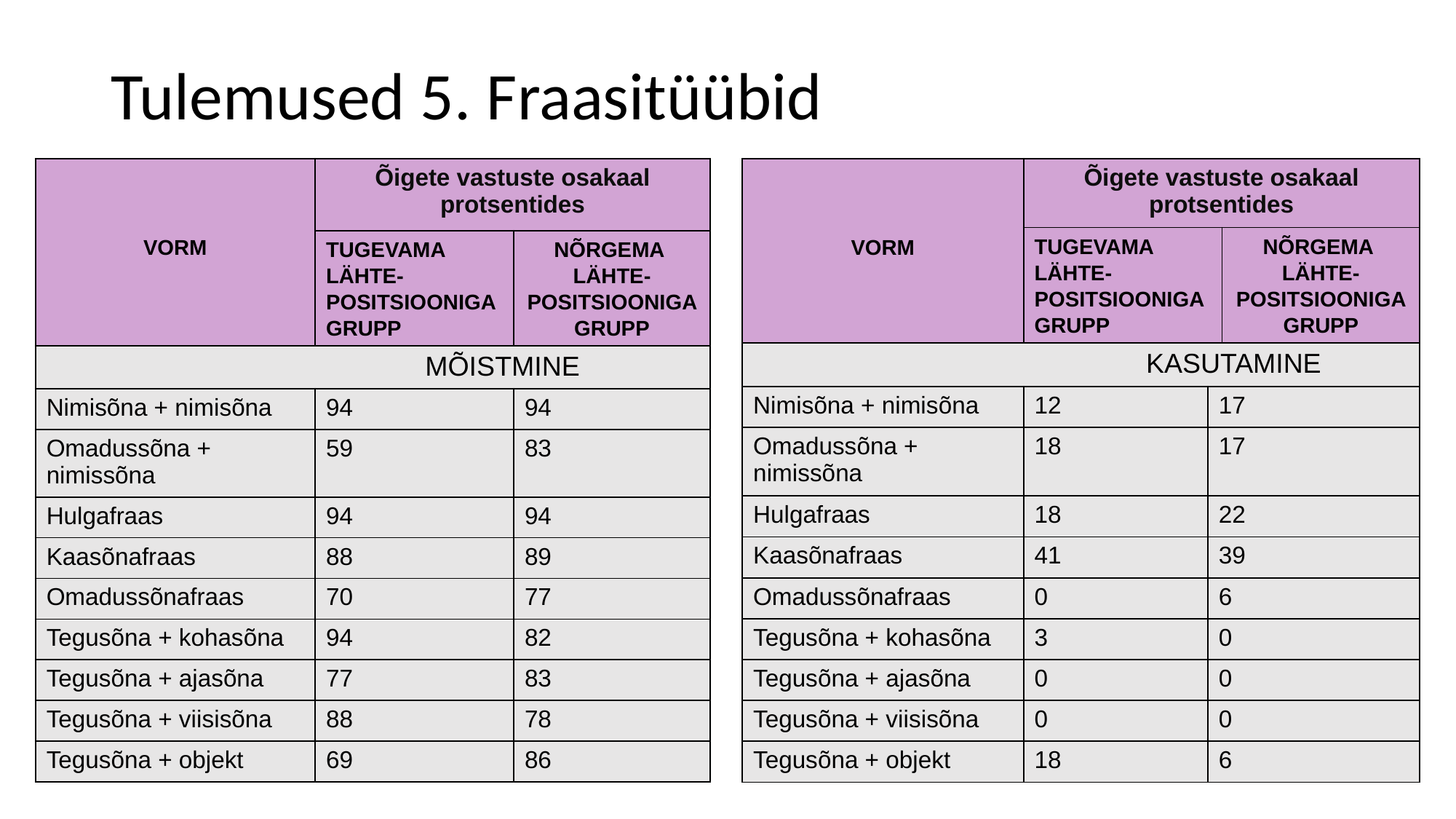

Tulemused 5. Fraasitüübid
| VORM | Õigete vastuste osakaal protsentides |  |
| --- | --- | --- |
|  | TUGEVAMA LÄHTE-POSITSIOONIGA GRUPP | NÕRGEMA LÄHTE-POSITSIOONIGA GRUPP |
| MÕISTMINE |  |  |
| Nimisõna + nimisõna | 94 | 94 |
| Omadussõna + nimissõna | 59 | 83 |
| Hulgafraas | 94 | 94 |
| Kaasõnafraas | 88 | 89 |
| Omadussõnafraas | 70 | 77 |
| Tegusõna + kohasõna | 94 | 82 |
| Tegusõna + ajasõna | 77 | 83 |
| Tegusõna + viisisõna | 88 | 78 |
| Tegusõna + objekt | 69 | 86 |
| VORM | Õigete vastuste osakaal protsentides |  |  |
| --- | --- | --- | --- |
|  | TUGEVAMA LÄHTE-POSITSIOONIGA GRUPP |  | NÕRGEMA LÄHTE-POSITSIOONIGA GRUPP |
| KASUTAMINE |  |  |  |
| Nimisõna + nimisõna | 12 | 17 |  |
| Omadussõna + nimissõna | 18 | 17 |  |
| Hulgafraas | 18 | 22 |  |
| Kaasõnafraas | 41 | 39 |  |
| Omadussõnafraas | 0 | 6 |  |
| Tegusõna + kohasõna | 3 | 0 |  |
| Tegusõna + ajasõna | 0 | 0 |  |
| Tegusõna + viisisõna | 0 | 0 |  |
| Tegusõna + objekt | 18 | 6 |  |
Fraasitüübid